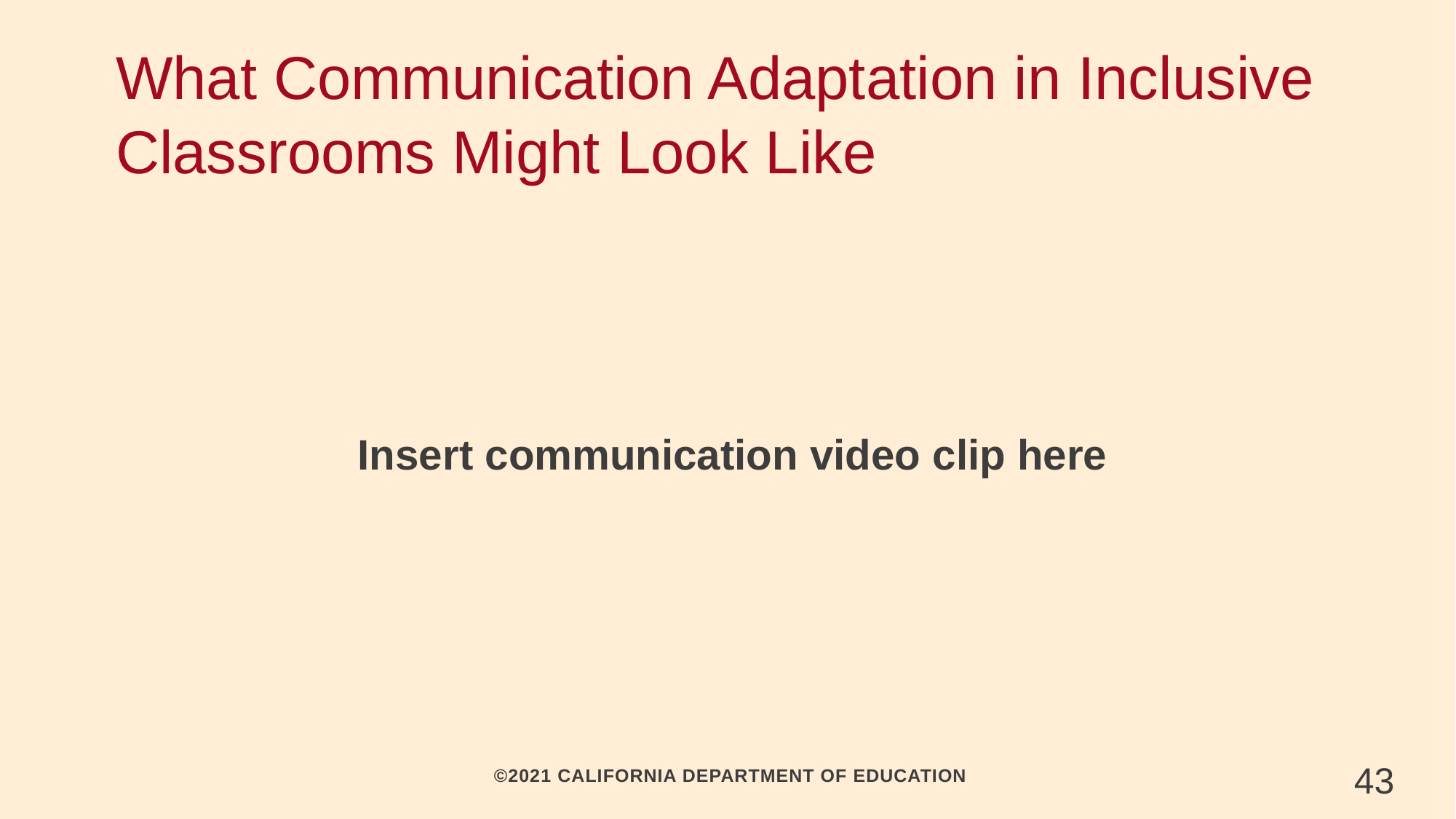

# What Communication Adaptation in Inclusive Classrooms Might Look Like
Insert communication video clip here
43